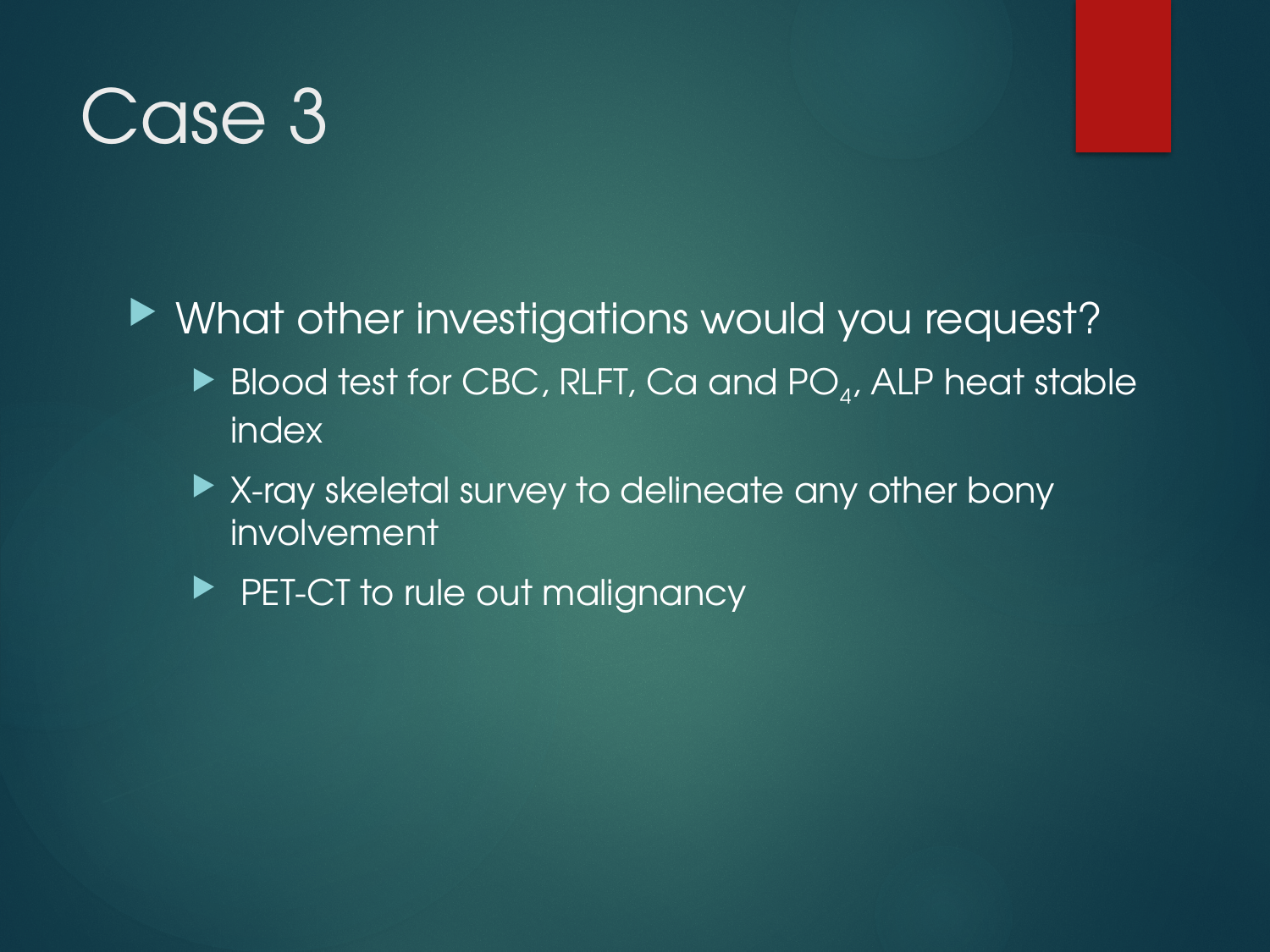

# Case 3
What other investigations would you request?
Blood test for CBC, RLFT, Ca and PO4, ALP heat stable index
X-ray skeletal survey to delineate any other bony involvement
 PET-CT to rule out malignancy